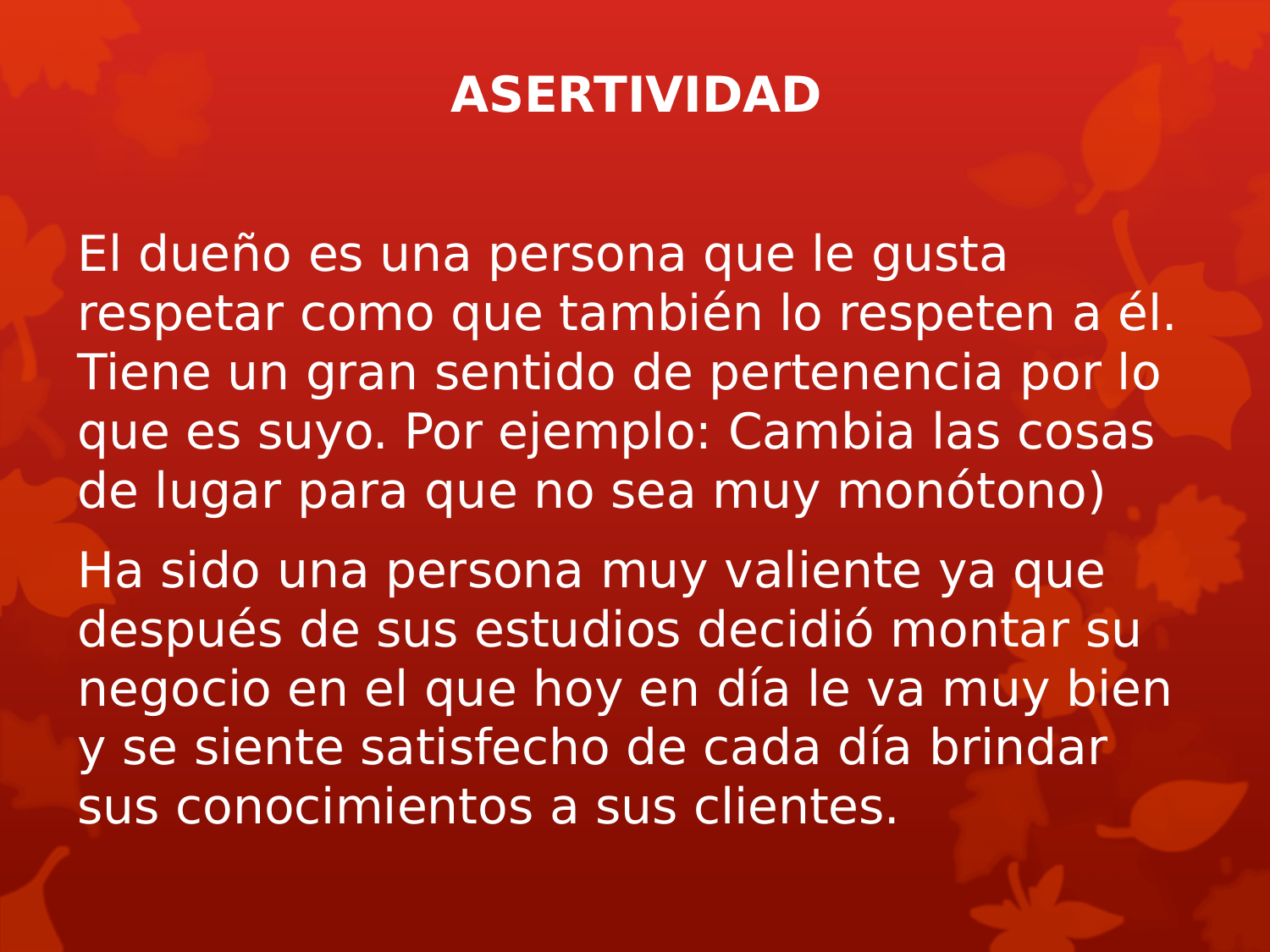

ASERTIVIDAD

El dueño es una persona que le gusta respetar como que también lo respeten a él. Tiene un gran sentido de pertenencia por lo que es suyo. Por ejemplo: Cambia las cosas de lugar para que no sea muy monótono)
Ha sido una persona muy valiente ya que después de sus estudios decidió montar su negocio en el que hoy en día le va muy bien y se siente satisfecho de cada día brindar sus conocimientos a sus clientes.